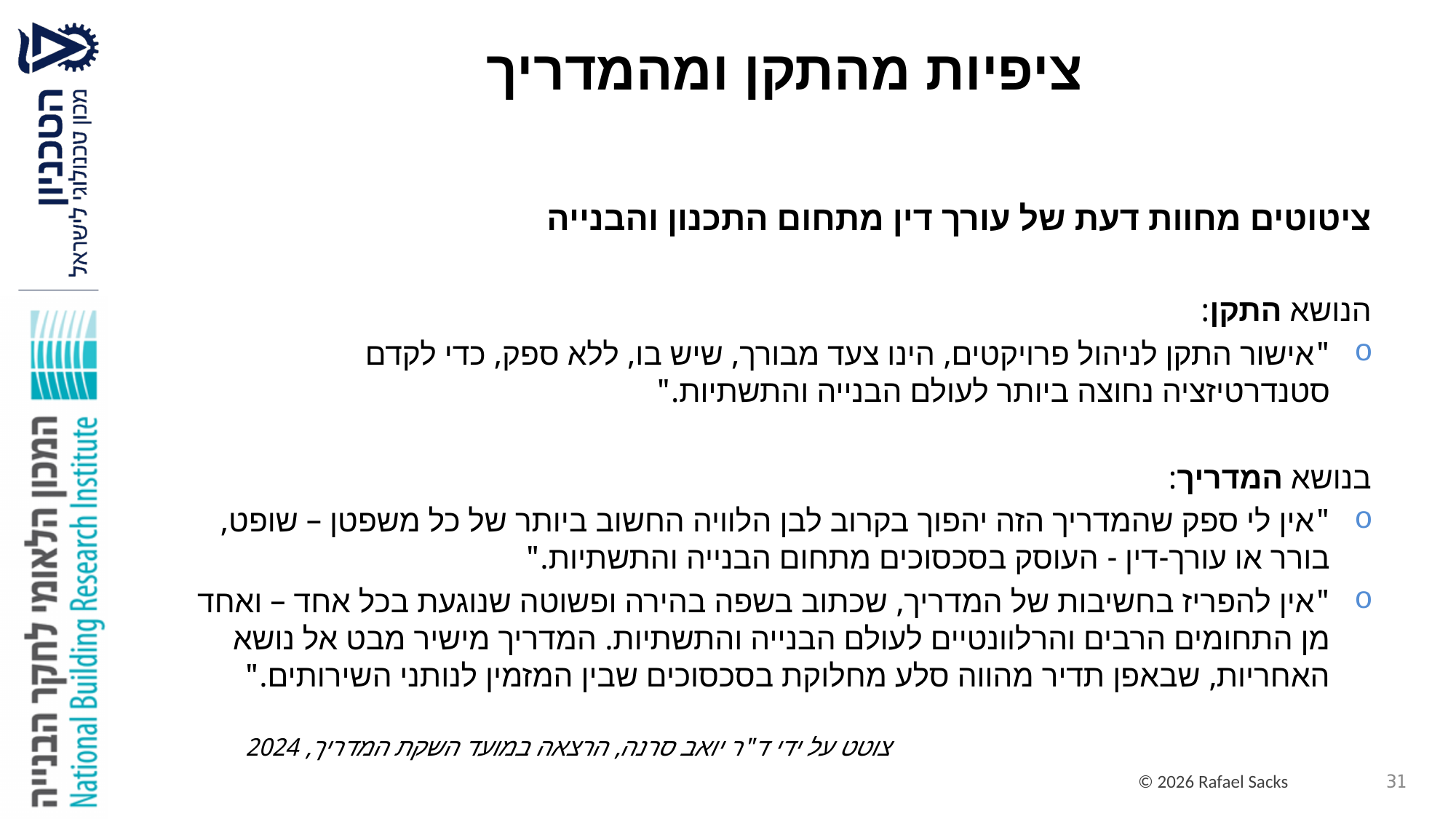

# ציפיות מהתקן ומהמדריך
ציטוטים מחוות דעת של עורך דין מתחום התכנון והבנייה

הנושא התקן:
"אישור התקן לניהול פרויקטים, הינו צעד מבורך, שיש בו, ללא ספק, כדי לקדם סטנדרטיזציה נחוצה ביותר לעולם הבנייה והתשתיות."

בנושא המדריך:
"אין לי ספק שהמדריך הזה יהפוך בקרוב לבן הלוויה החשוב ביותר של כל משפטן – שופט, בורר או עורך-דין - העוסק בסכסוכים מתחום הבנייה והתשתיות."
"אין להפריז בחשיבות של המדריך, שכתוב בשפה בהירה ופשוטה שנוגעת בכל אחד – ואחד מן התחומים הרבים והרלוונטיים לעולם הבנייה והתשתיות. המדריך מישיר מבט אל נושא האחריות, שבאפן תדיר מהווה סלע מחלוקת בסכסוכים שבין המזמין לנותני השירותים."

צוטט על ידי ד"ר יואב סרנה, הרצאה במועד השקת המדריך, 2024
31